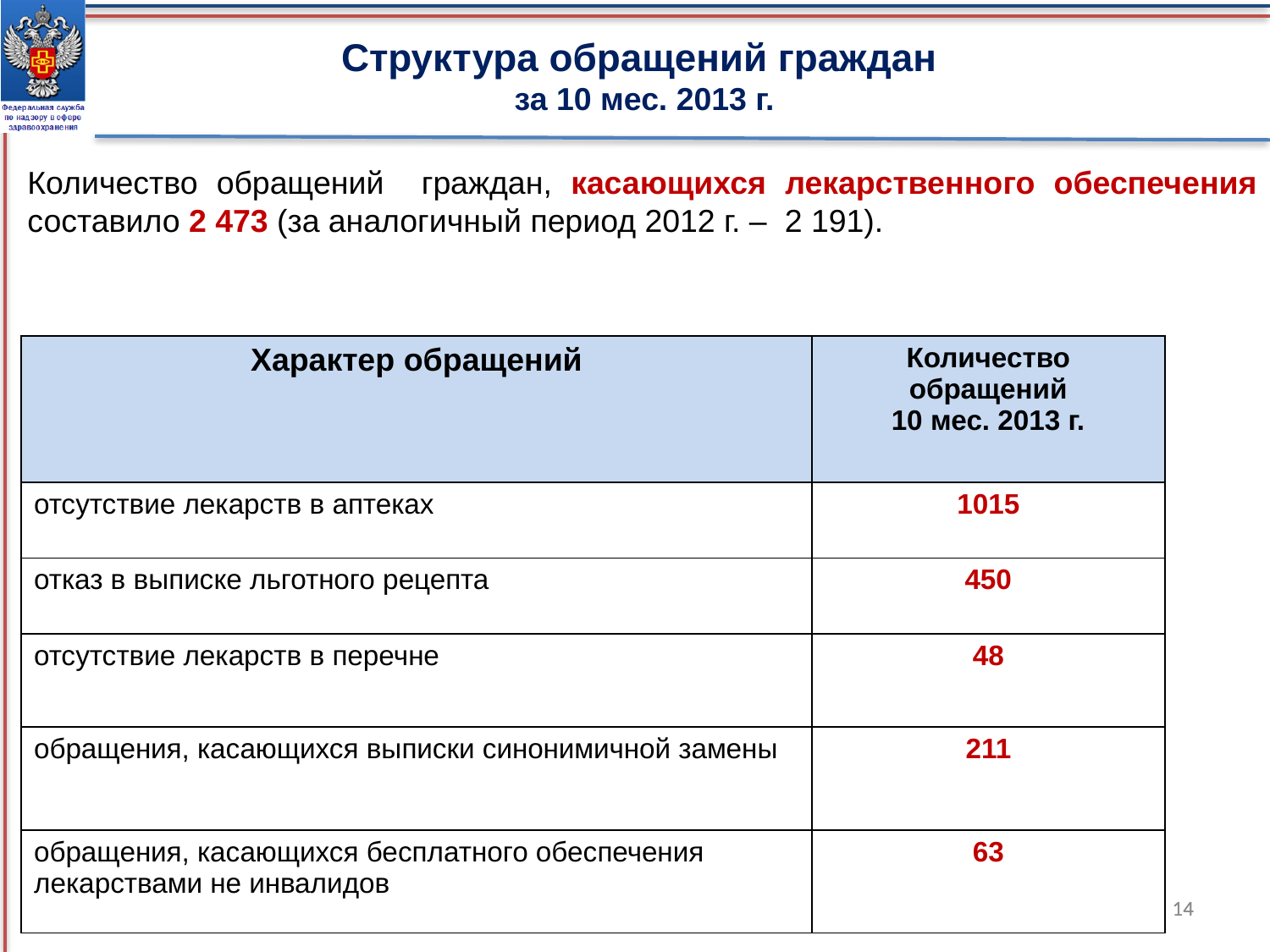

Структура обращений граждан
за 10 мес. 2013 г.
Количество обращений  граждан, касающихся лекарственного обеспечения составило 2 473 (за аналогичный период 2012 г. –  2 191).

| Характер обращений | Количество обращений 10 мес. 2013 г. |
| --- | --- |
| отсутствие лекарств в аптеках | 1015 |
| отказ в выписке льготного рецепта | 450 |
| отсутствие лекарств в перечне | 48 |
| обращения, касающихся выписки синонимичной замены | 211 |
| обращения, касающихся бесплатного обеспечения лекарствами не инвалидов | 63 |
14
14